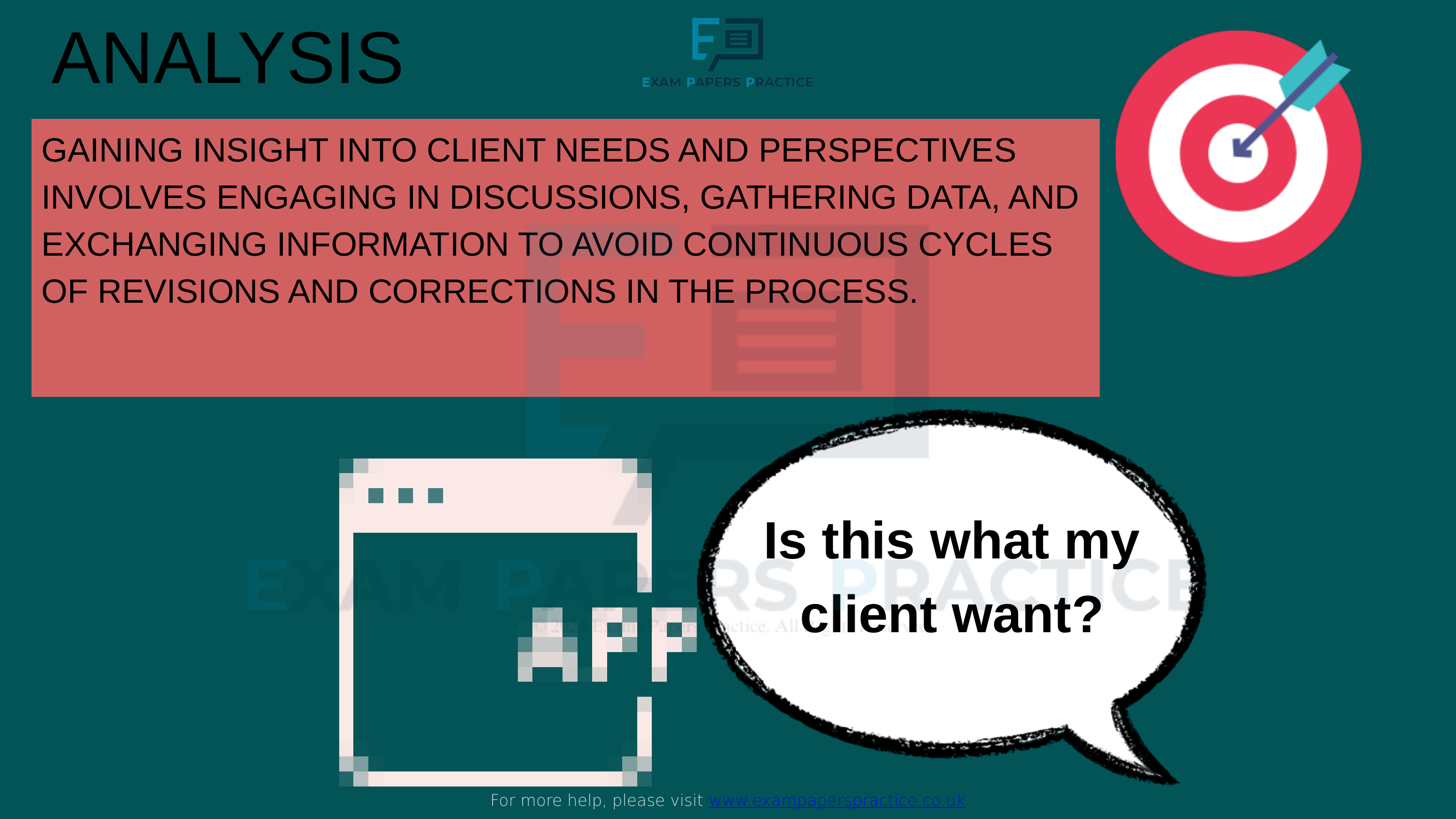

ANALYSIS

For more help, please visit www.exampaperspractice.co.uk

GAINING INSIGHT INTO CLIENT NEEDS AND PERSPECTIVES INVOLVES ENGAGING IN DISCUSSIONS, GATHERING DATA, AND EXCHANGING INFORMATION TO AVOID CONTINUOUS CYCLES OF REVISIONS AND CORRECTIONS IN THE PROCESS.

Is this what my client want?